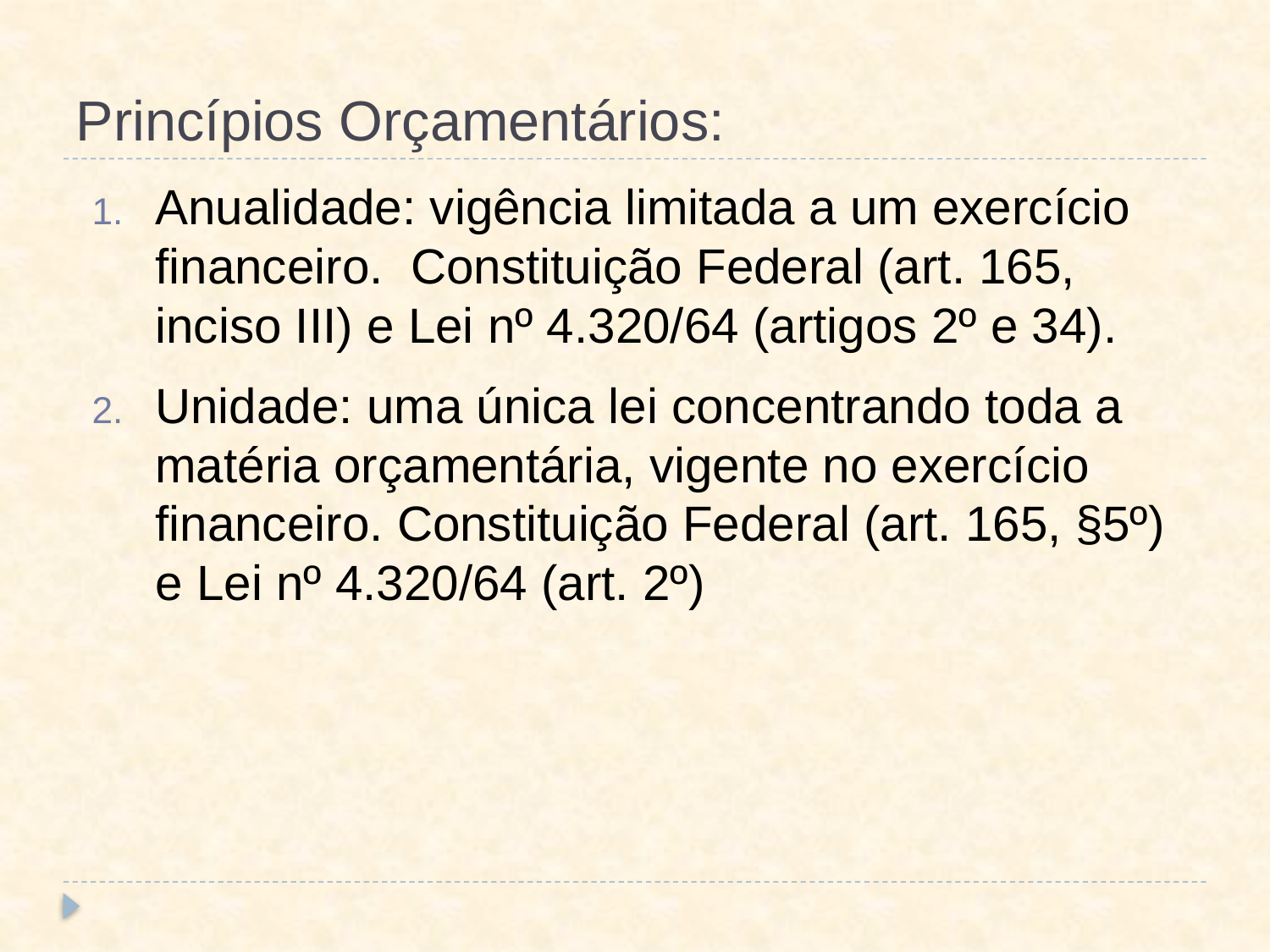

# Princípios Orçamentários:
Anualidade: vigência limitada a um exercício financeiro.  Constituição Federal (art. 165, inciso III) e Lei nº 4.320/64 (artigos 2º e 34).
Unidade: uma única lei concentrando toda a matéria orçamentária, vigente no exercício financeiro. Constituição Federal (art. 165, §5º) e Lei nº 4.320/64 (art. 2º)